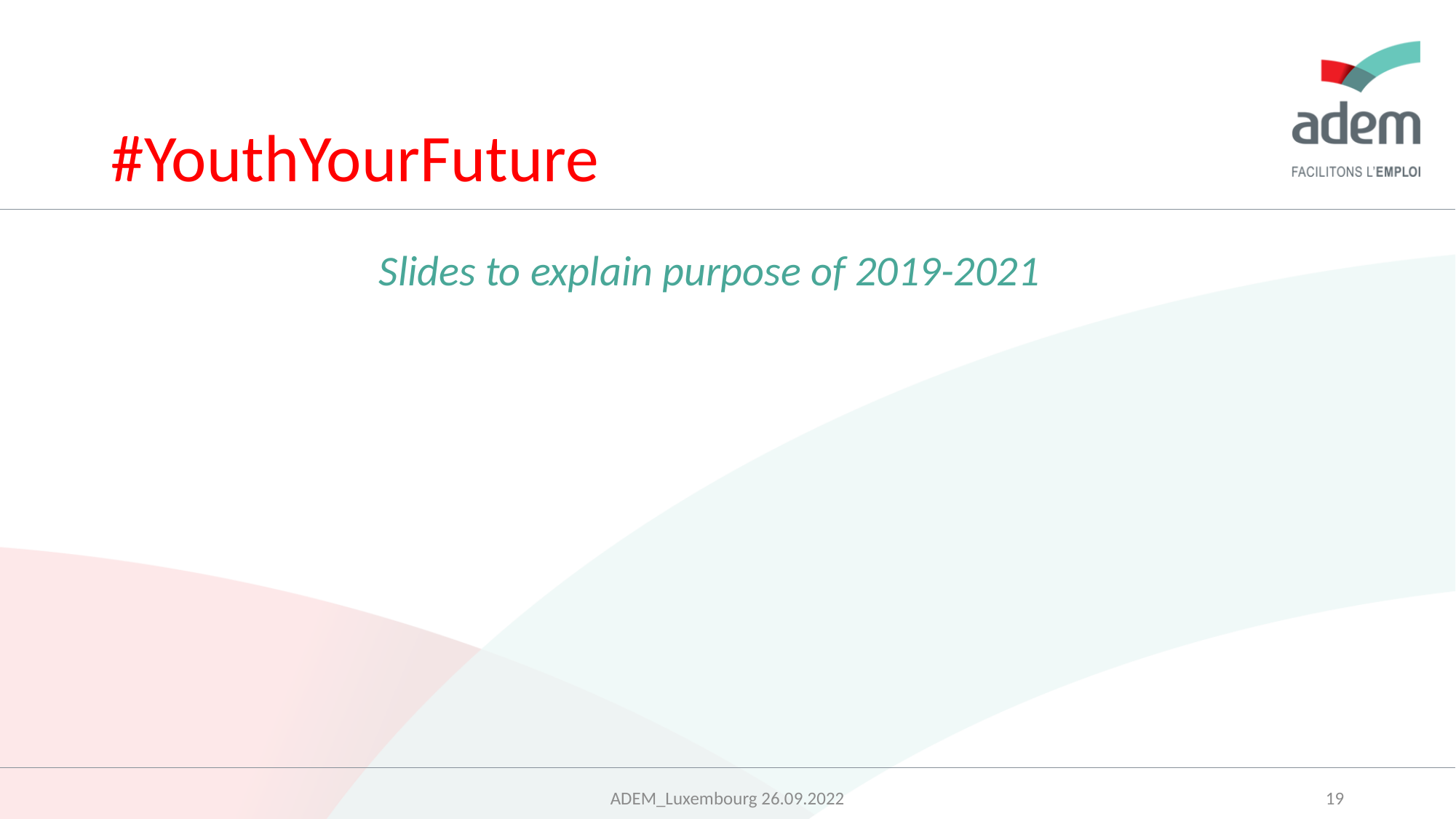

# #YouthYourFuture
Slides to explain purpose of 2019-2021
ADEM_Luxembourg 26.09.2022
19